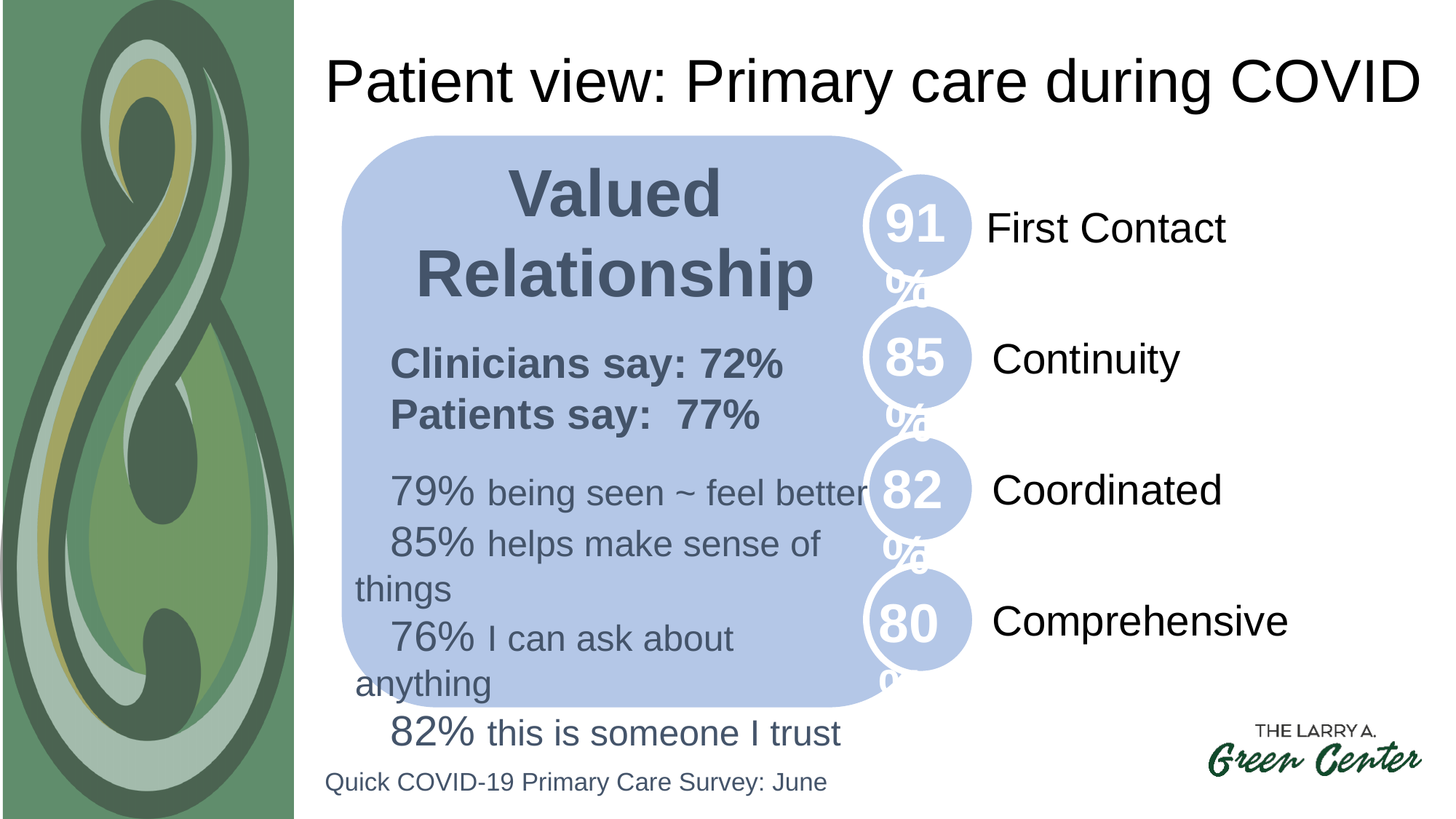

# Patient view: Primary care during COVID

Valued Relationship

   Clinicians say: 72%
   Patients say:  77%

   79% being seen ~ feel better
   85% helps make sense of things
   76% I can ask about anything
   82% this is someone I trust

91%
First Contact

85%
Continuity

82%
Coordinated

80%
Comprehensive
Quick COVID-19 Primary Care Survey: June